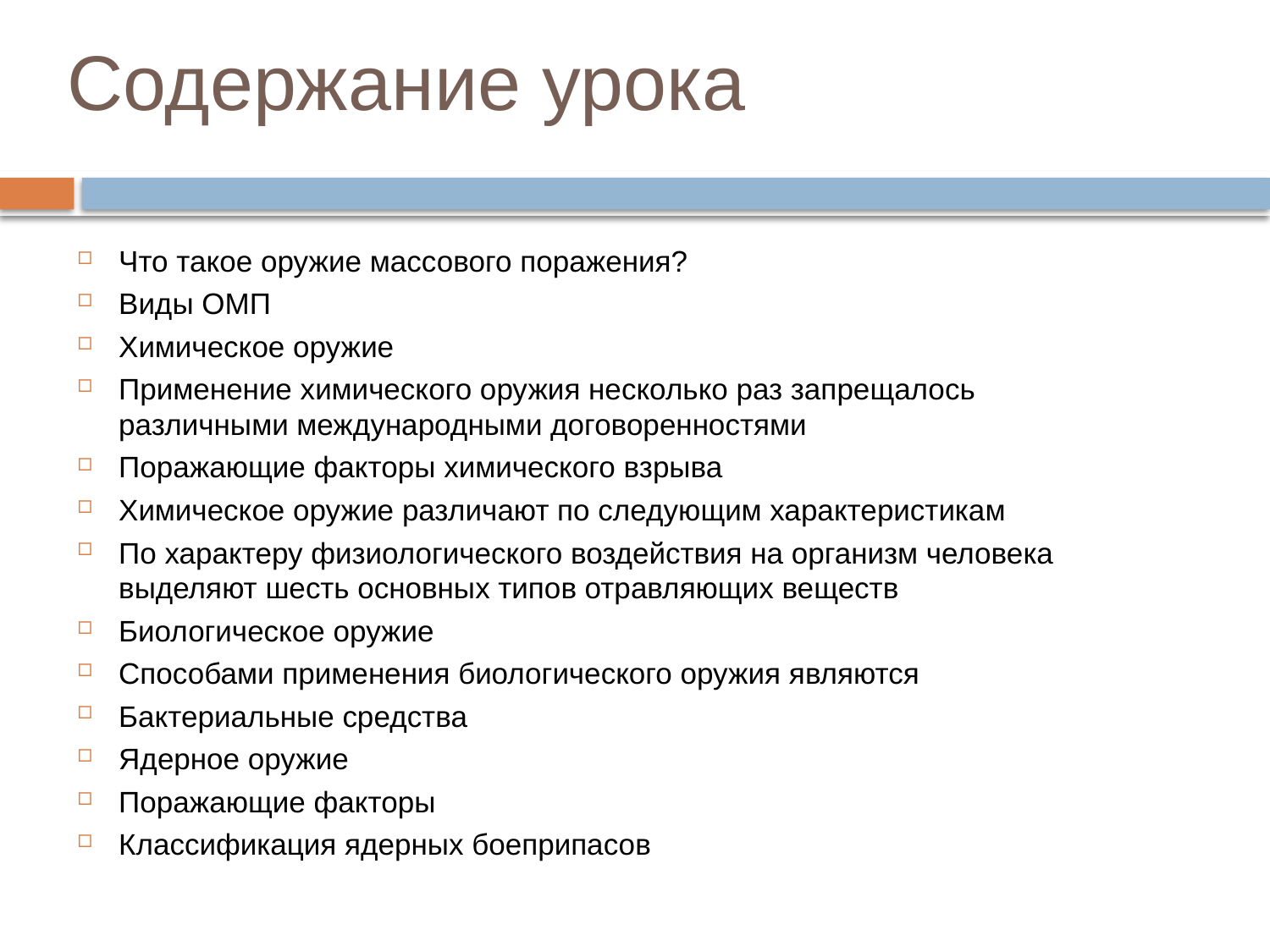

# Содержание урока
Что такое оружие массового поражения?
Виды ОМП
Химическое оружие
Применение химического оружия несколько раз запрещалось различными международными договоренностями
Поражающие факторы химического взрыва
Химическое оружие различают по следующим характеристикам
По характеру физиологического воздействия на организм человека выделяют шесть основных типов отравляющих веществ
Биологическое оружие
Способами применения биологического оружия являются
Бактериальные средства
Ядерное оружие
Поражающие факторы
Классификация ядерных боеприпасов